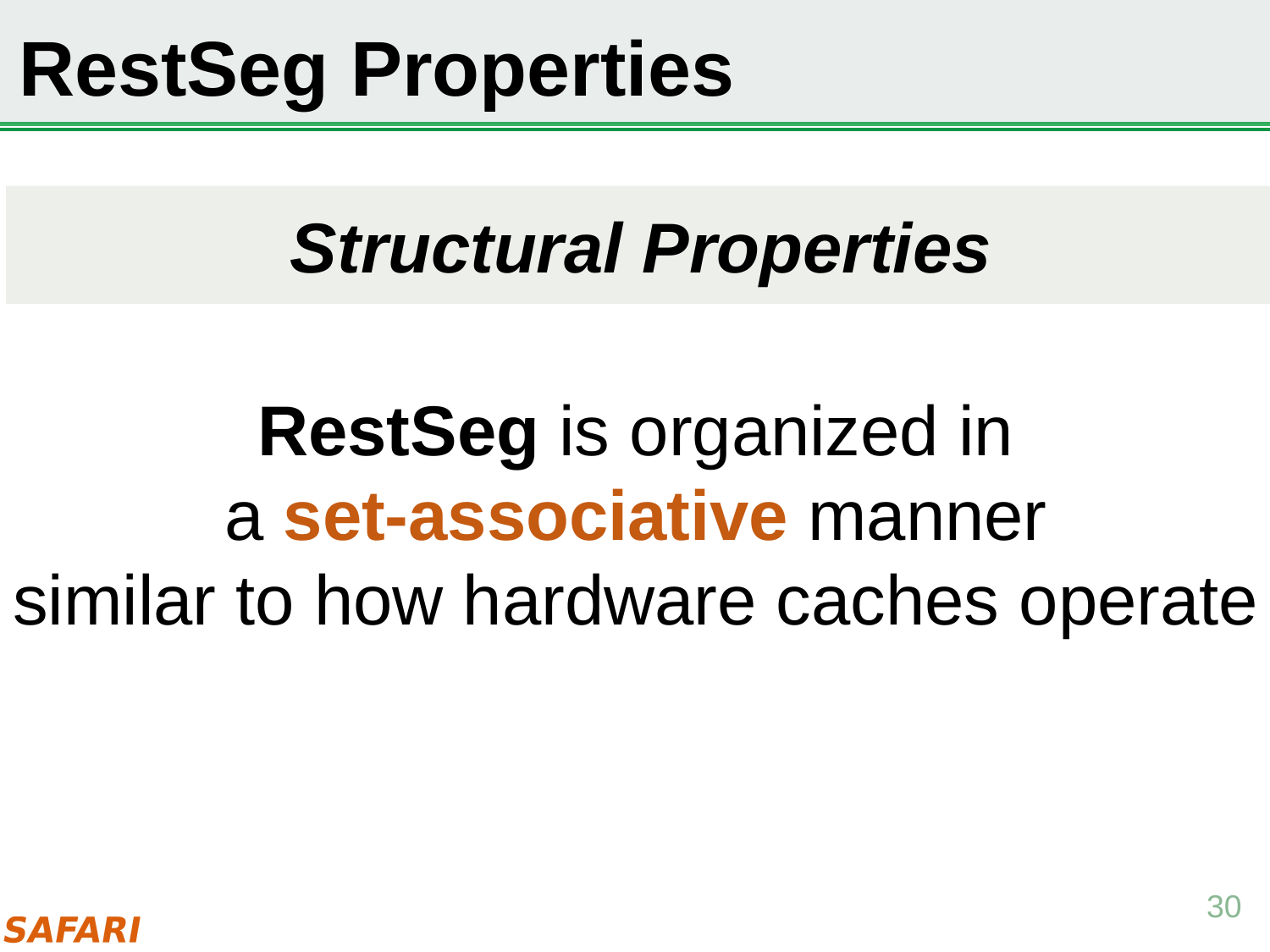

# RestSeg Properties
Structural Properties
RestSeg is organized in
a set-associative manner
similar to how hardware caches operate
30